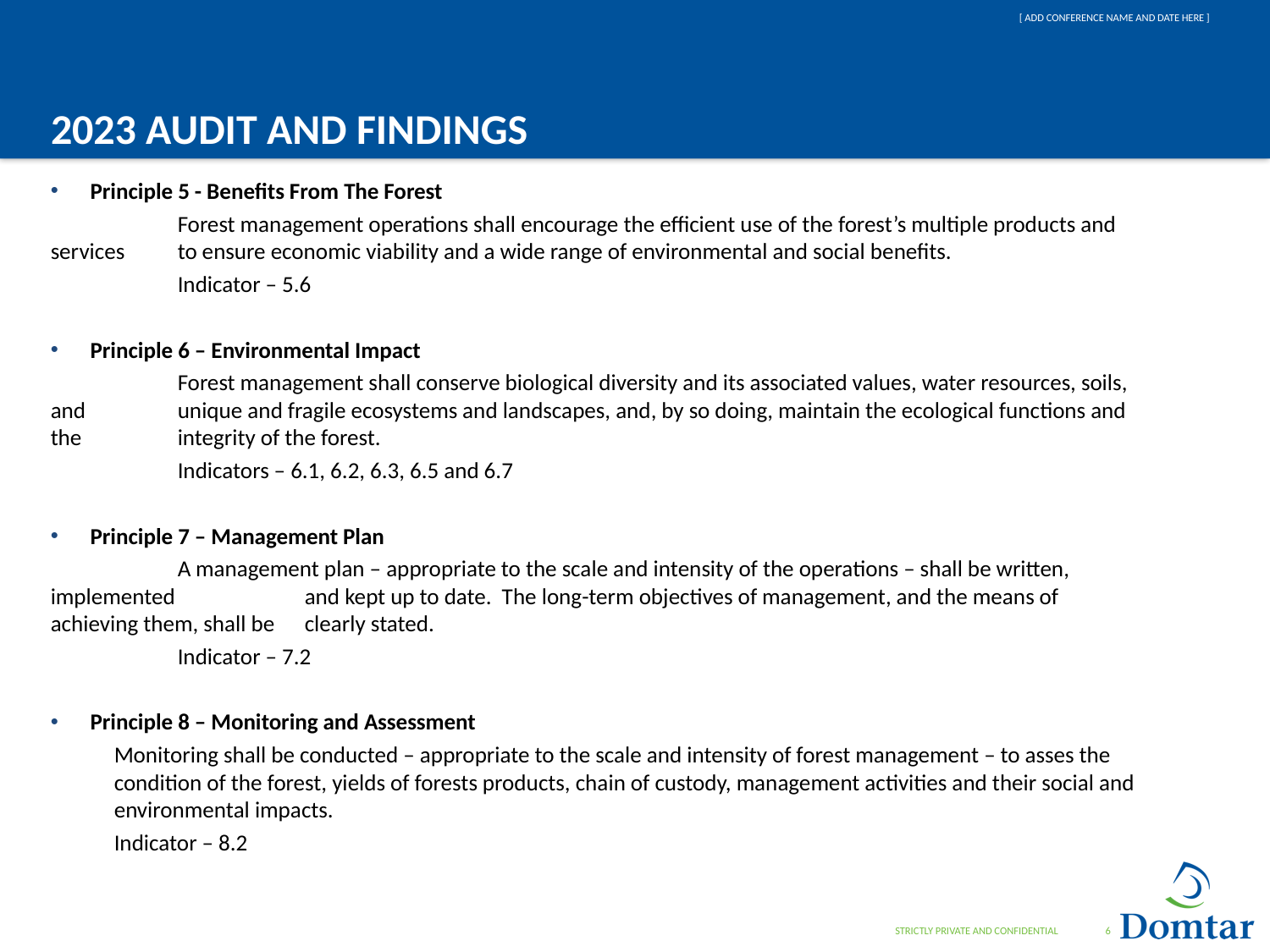

# 2023 Audit and findings
Principle 5 - Benefits From The Forest
	Forest management operations shall encourage the efficient use of the forest’s multiple products and services 	to ensure economic viability and a wide range of environmental and social benefits.
	Indicator – 5.6

Principle 6 – Environmental Impact
	Forest management shall conserve biological diversity and its associated values, water resources, soils, and 	unique and fragile ecosystems and landscapes, and, by so doing, maintain the ecological functions and the 	integrity of the forest.
	Indicators – 6.1, 6.2, 6.3, 6.5 and 6.7

Principle 7 – Management Plan
	A management plan – appropriate to the scale and intensity of the operations – shall be written, implemented 	and kept up to date.  The long-term objectives of management, and the means of achieving them, shall be 	clearly stated.
	Indicator – 7.2

Principle 8 – Monitoring and Assessment
Monitoring shall be conducted – appropriate to the scale and intensity of forest management – to asses the condition of the forest, yields of forests products, chain of custody, management activities and their social and environmental impacts.
Indicator – 8.2

STRICTLY PRIVATE AND CONFIDENTIAL
6